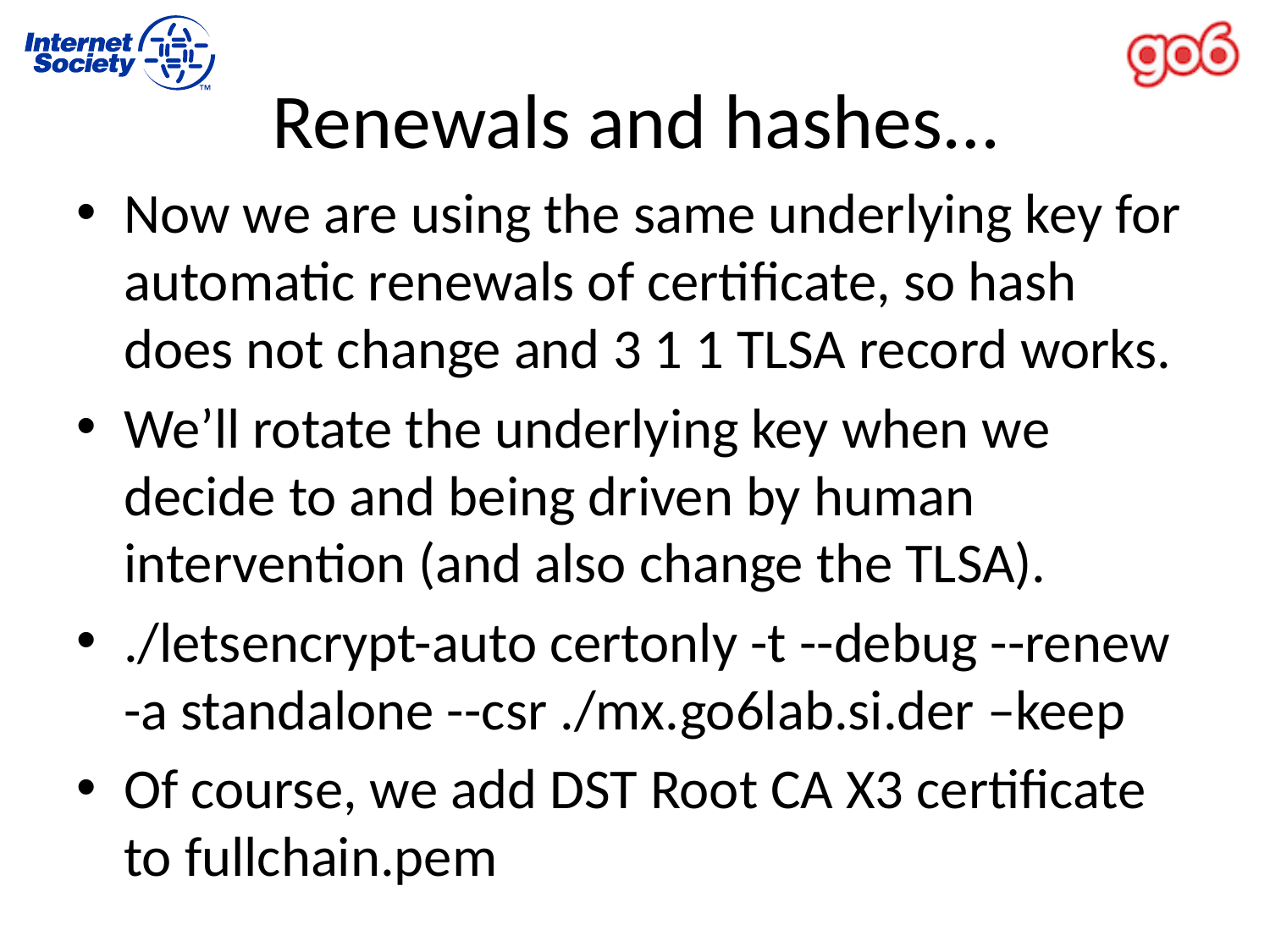

# Renewals and hashes…
Now we are using the same underlying key for automatic renewals of certificate, so hash does not change and 3 1 1 TLSA record works.
We’ll rotate the underlying key when we decide to and being driven by human intervention (and also change the TLSA).
./letsencrypt-auto certonly -t --debug --renew -a standalone --csr ./mx.go6lab.si.der –keep
Of course, we add DST Root CA X3 certificate to fullchain.pem